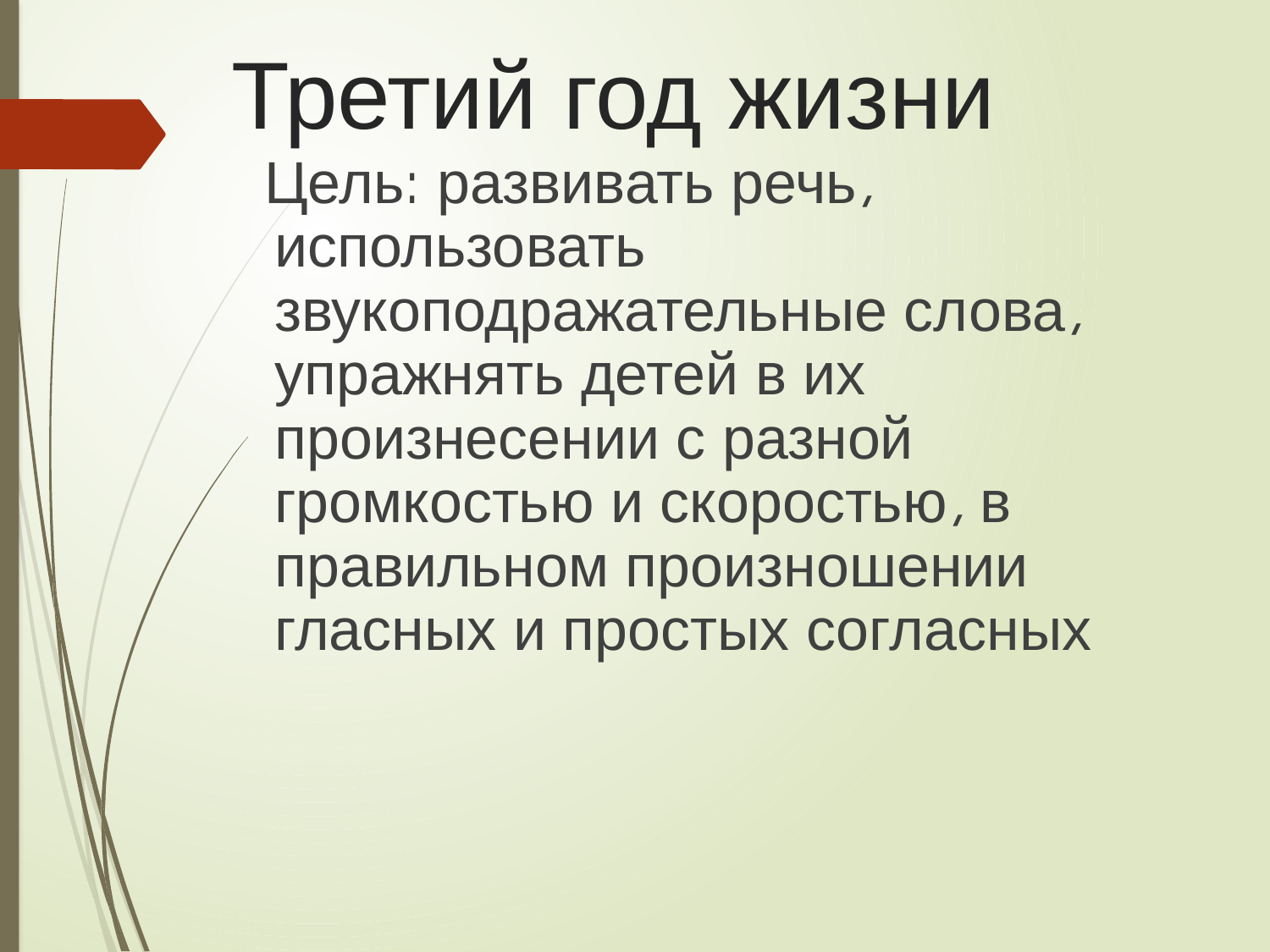

# Третий год жизни
  Цель: развивать речь, использовать звукоподражательные слова, упражнять детей в их произнесении с разной громкостью и скоростью, в правильном произношении гласных и простых согласных